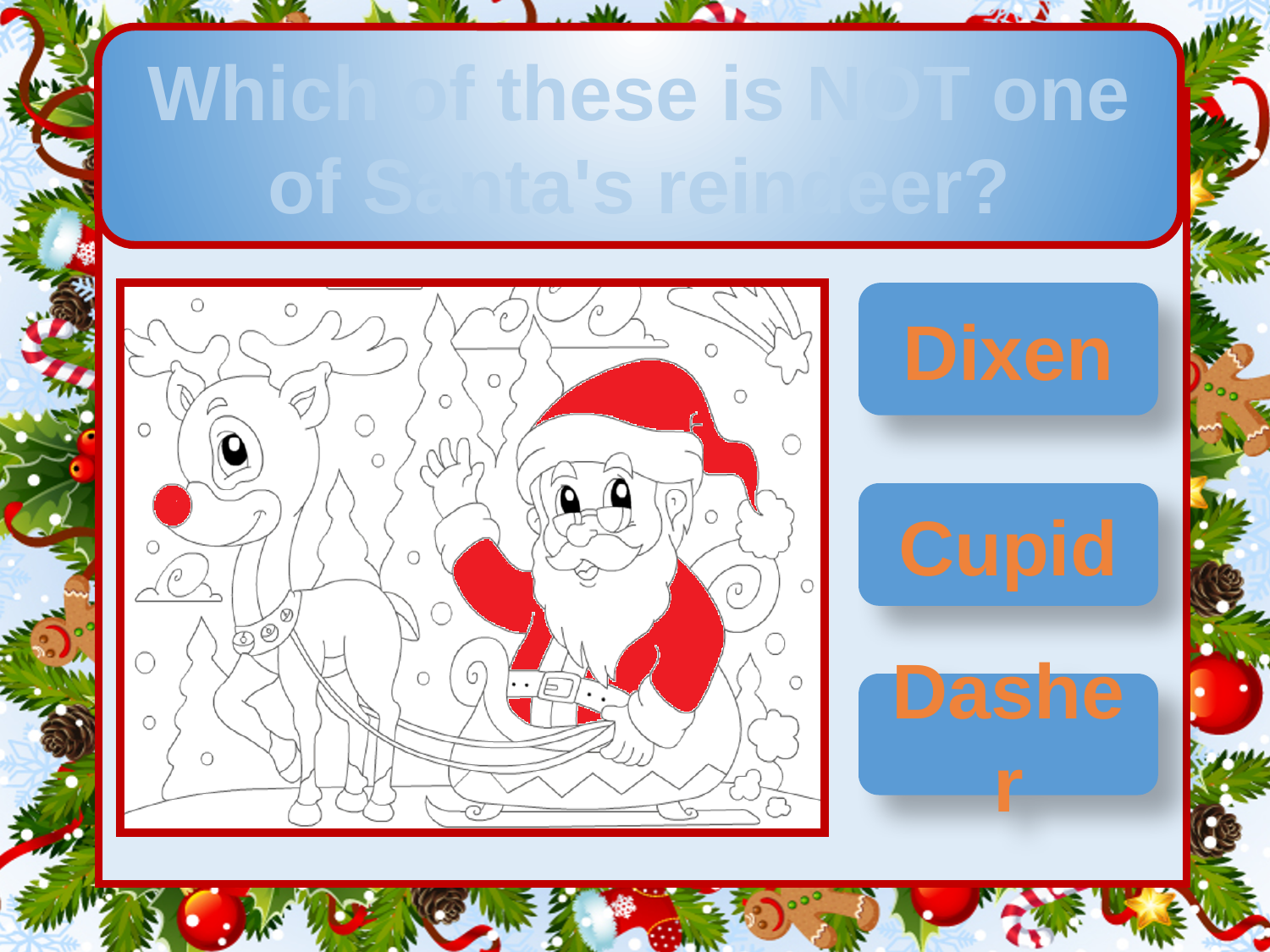

Which of these is NOT one of Santa's reindeer?

Dixen
Cupid
Dasher